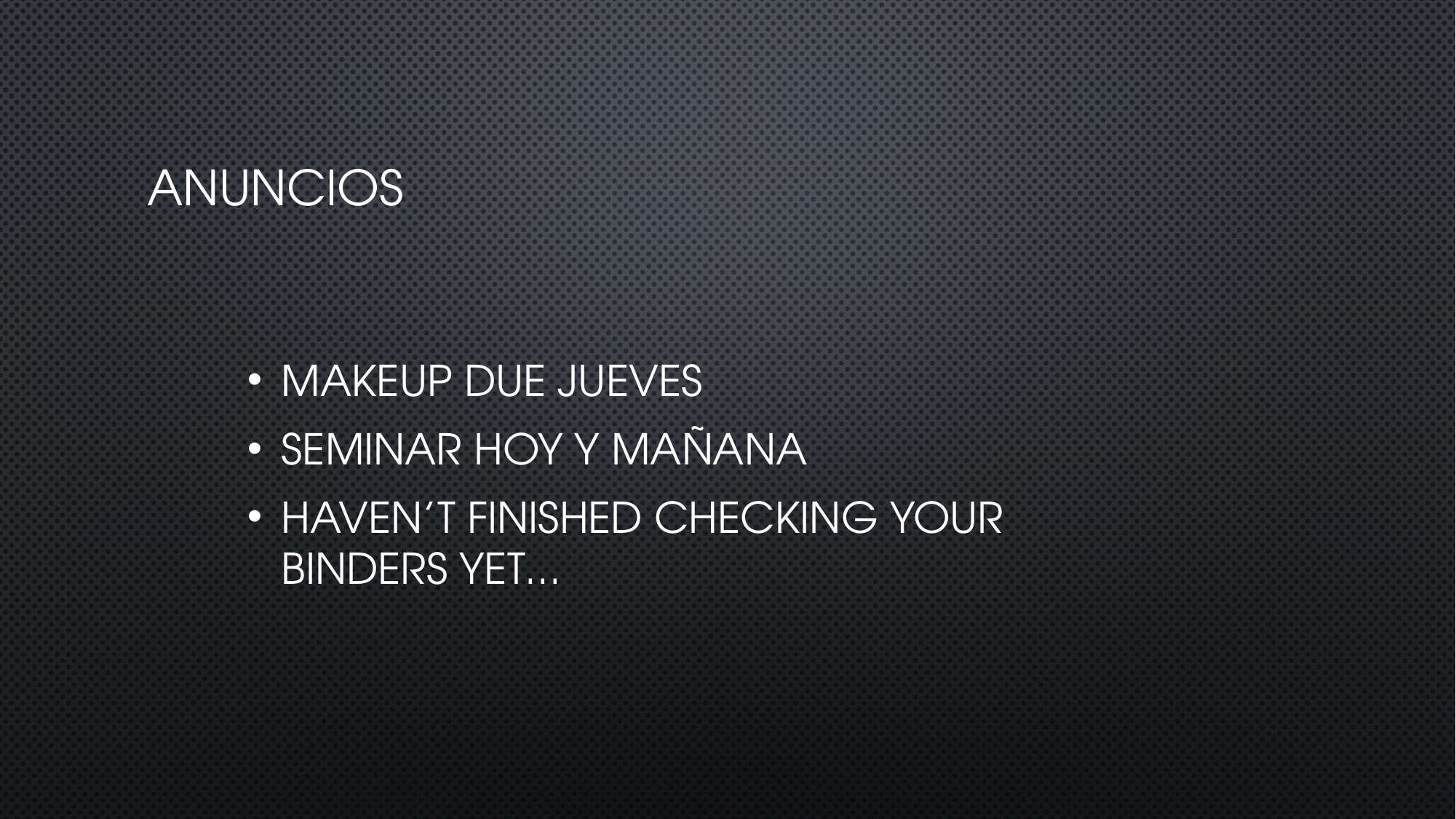

# ANUNCIOS
Makeup due jueves
Seminar hoy y mañana
Haven’t finished checking your binders yet…